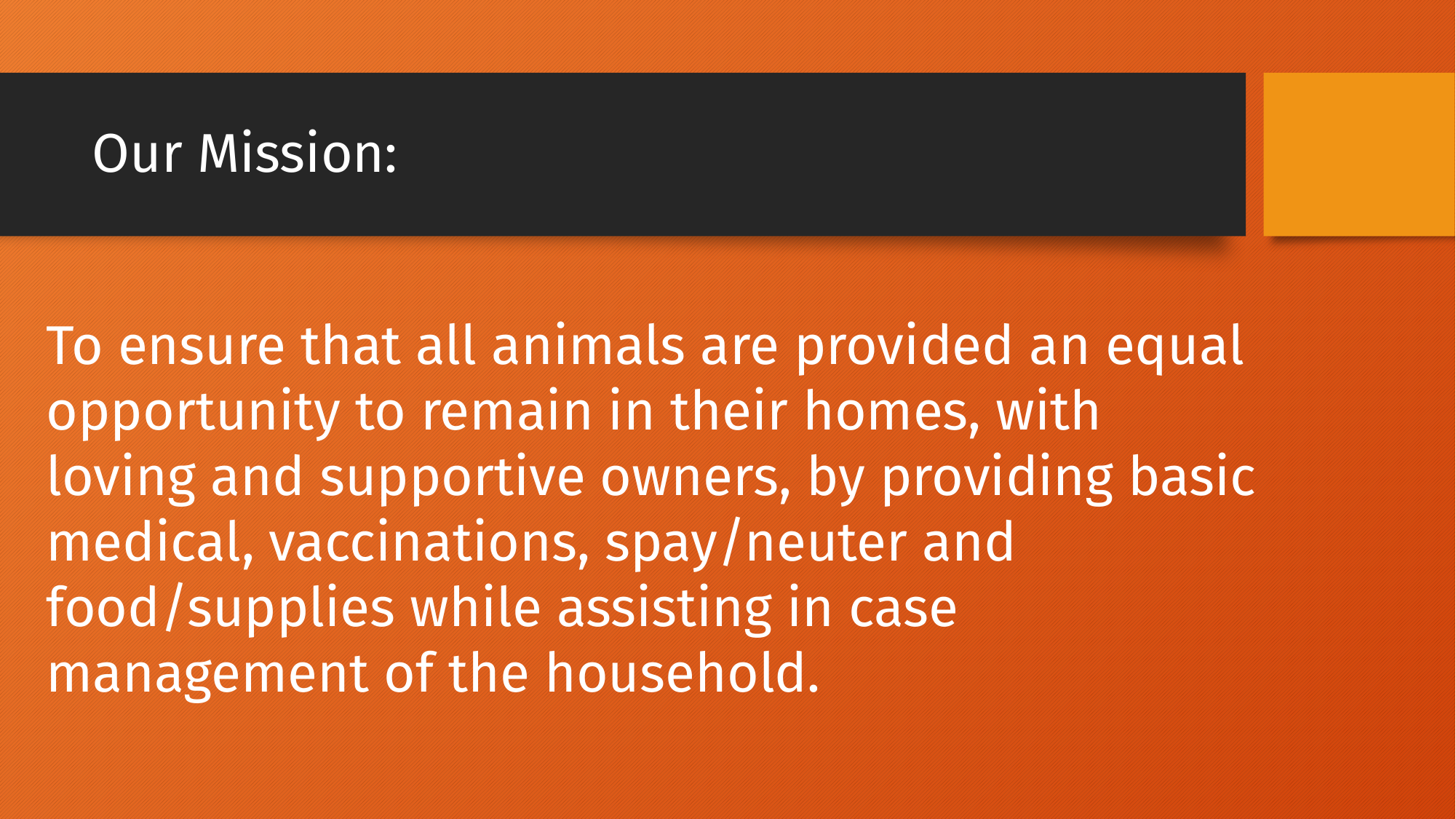

# Our Mission:
To ensure that all animals are provided an equal opportunity to remain in their homes, with loving and supportive owners, by providing basic medical, vaccinations, spay/neuter and food/supplies while assisting in case management of the household.